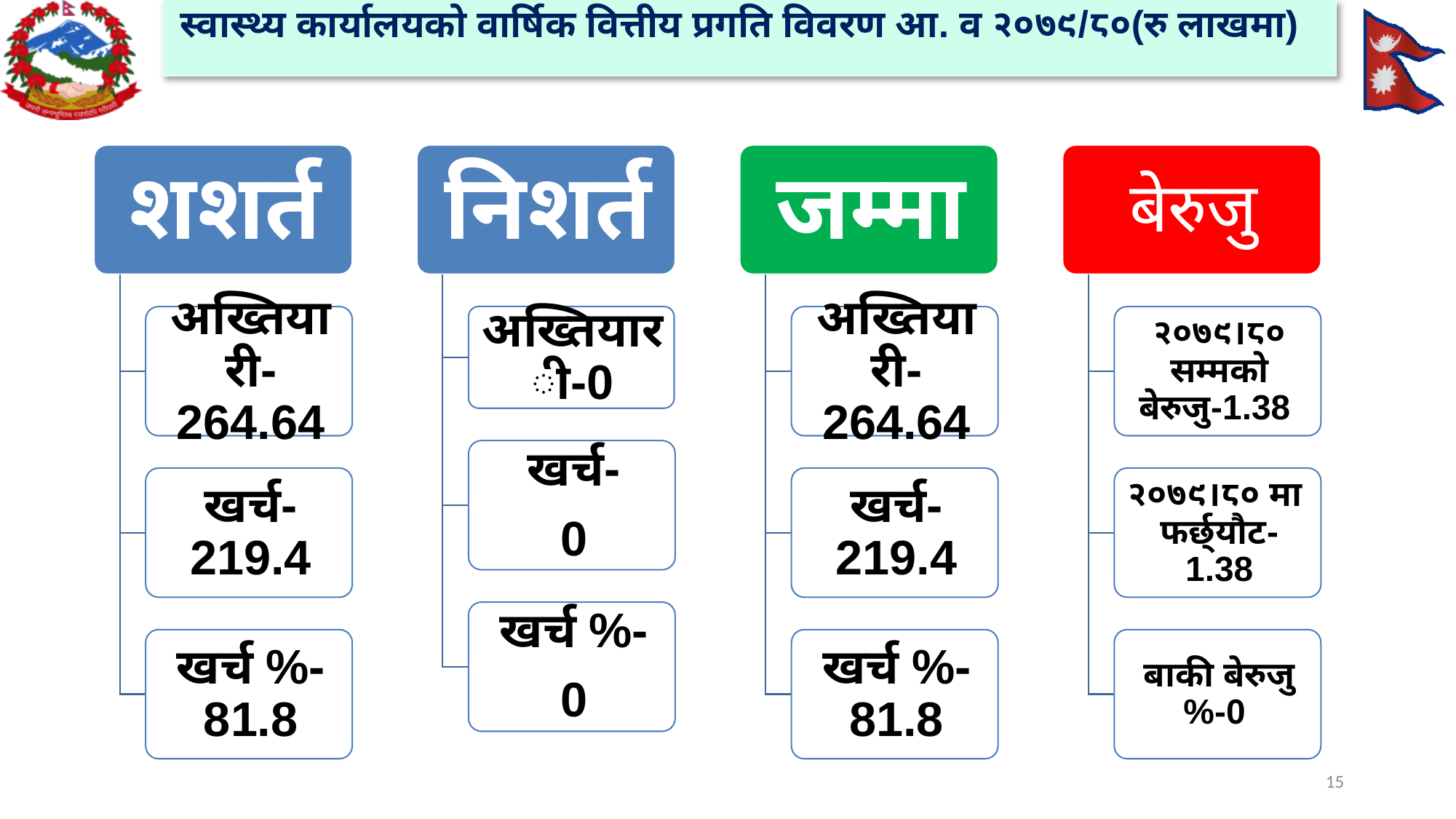

स्वास्थ्य कार्यालयको वार्षिक वित्तीय प्रगति विवरण आ. व २०७९/८०(रु लाखमा)
शशर्त
अख्तियारी- 264.64
खर्च- 219.4
खर्च %-81.8
निशर्त
अख्तियारी-0
खर्च-
0
खर्च %-
0
जम्मा
अख्तियारी- 264.64
खर्च- 219.4
खर्च %-81.8
बेरुजु
२०७९।८० सम्मको बेरुजु-1.38
२०७९।८० मा  फर्छ्यौट-1.38
बाकी बेरुजु %-0
15